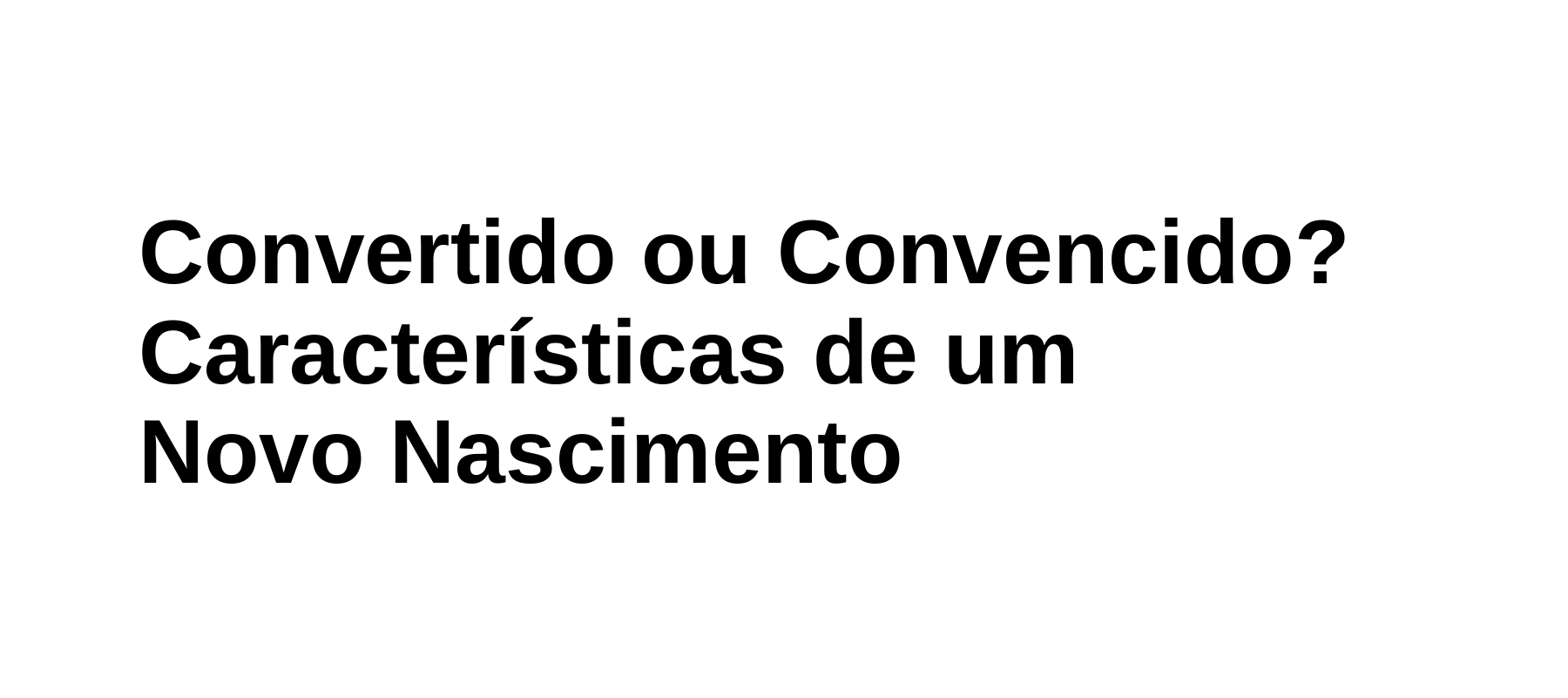

Convertido ou Convencido?
Características de um
Novo Nascimento